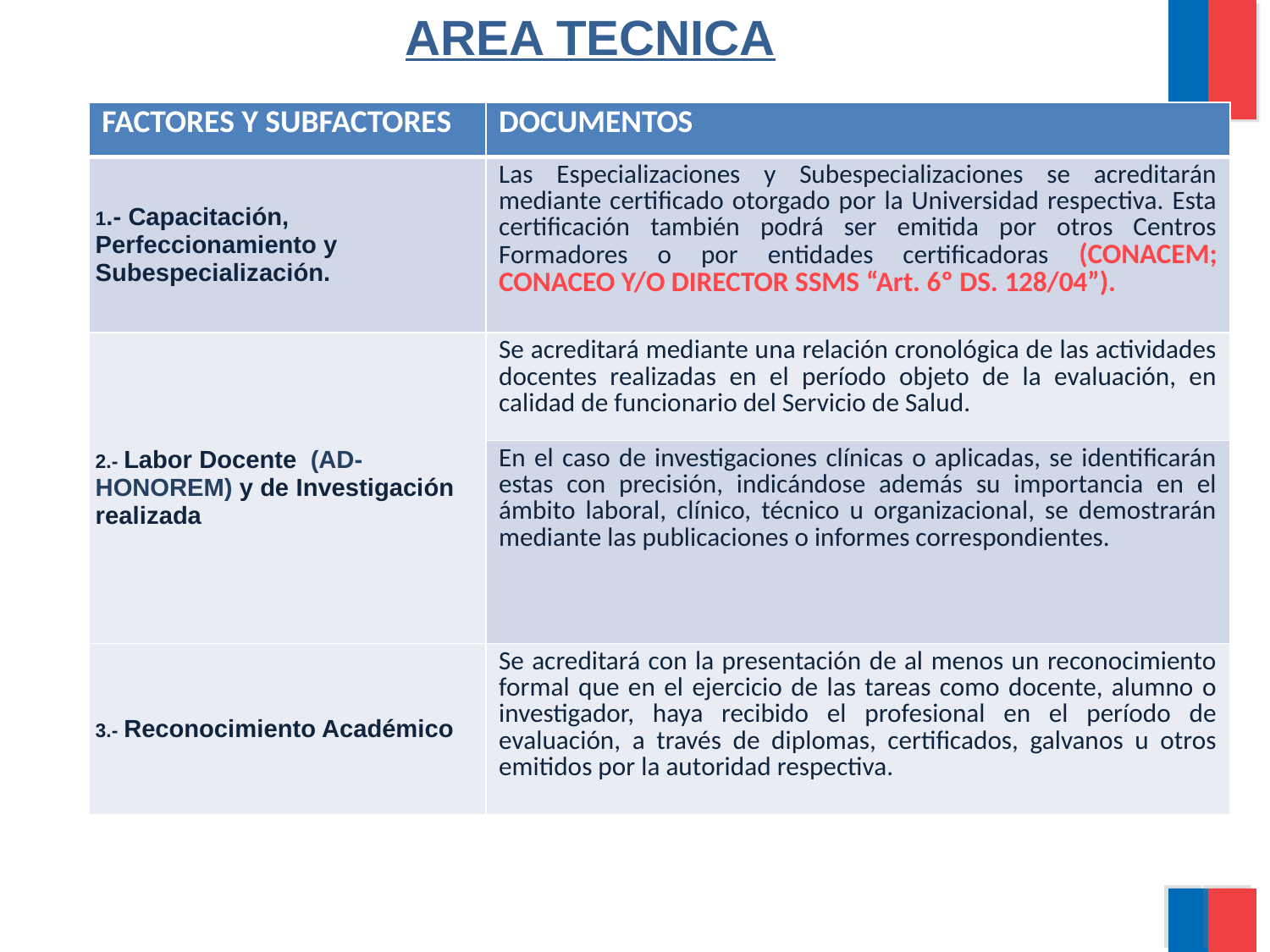

AREA TECNICA
| FACTORES Y SUBFACTORES | DOCUMENTOS |
| --- | --- |
| 1.- Capacitación, Perfeccionamiento y Subespecialización. | Las Especializaciones y Subespecializaciones se acreditarán mediante certificado otorgado por la Universidad respectiva. Esta certificación también podrá ser emitida por otros Centros Formadores o por entidades certificadoras (CONACEM; CONACEO Y/O DIRECTOR SSMS “Art. 6º DS. 128/04”). |
| 2.- Labor Docente (AD-HONOREM) y de Investigación realizada | Se acreditará mediante una relación cronológica de las actividades docentes realizadas en el período objeto de la evaluación, en calidad de funcionario del Servicio de Salud. |
|  | En el caso de investigaciones clínicas o aplicadas, se identificarán estas con precisión, indicándose además su importancia en el ámbito laboral, clínico, técnico u organizacional, se demostrarán mediante las publicaciones o informes correspondientes. |
| 3.- Reconocimiento Académico | Se acreditará con la presentación de al menos un reconocimiento formal que en el ejercicio de las tareas como docente, alumno o investigador, haya recibido el profesional en el período de evaluación, a través de diplomas, certificados, galvanos u otros emitidos por la autoridad respectiva. |